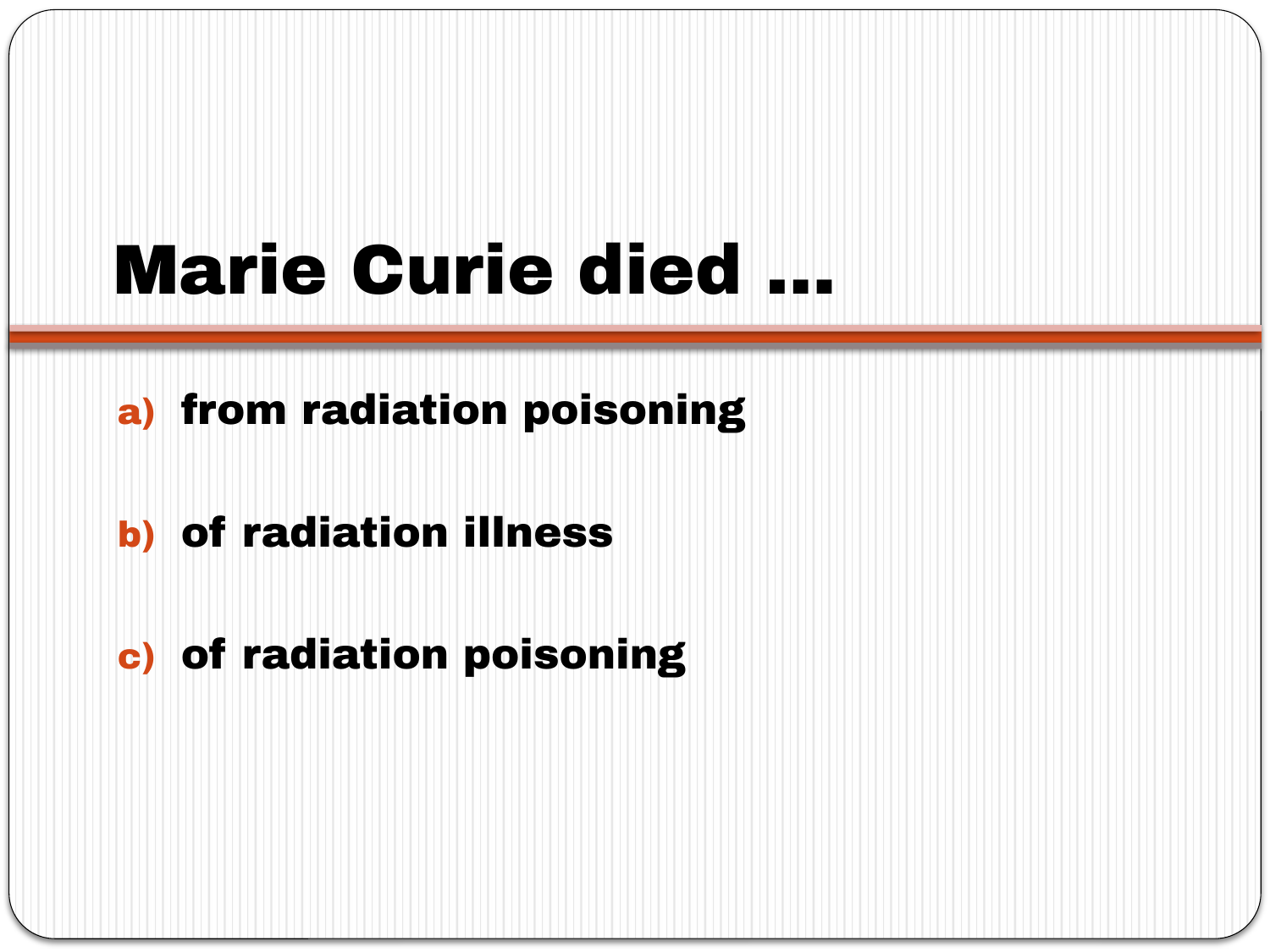

# Marie Curie died …
from radiation poisoning

of radiation illness

of radiation poisoning